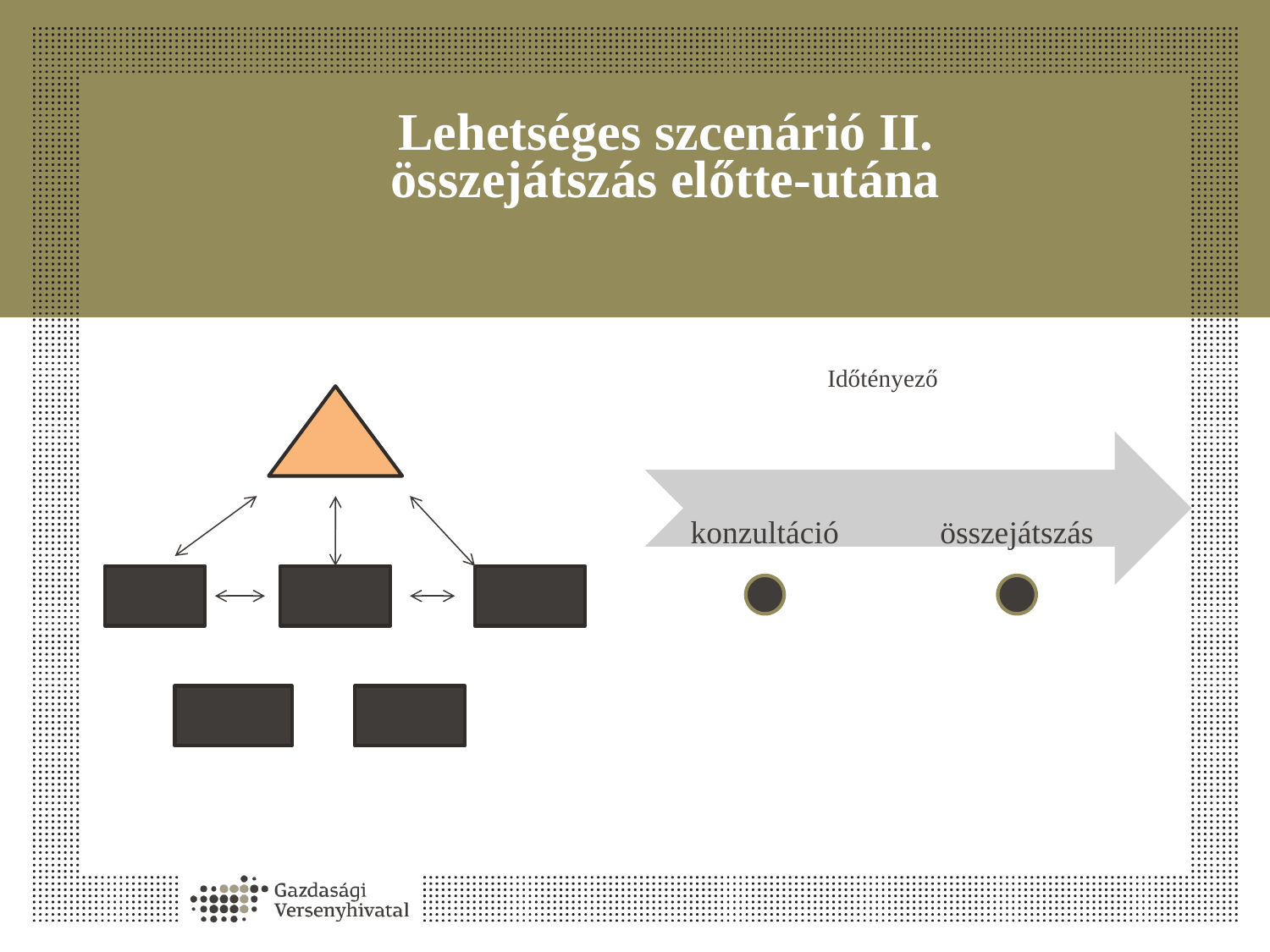

# Lehetséges szcenárió II. összejátszás előtte-utána
konzultáció
összejátszás

Időtényező